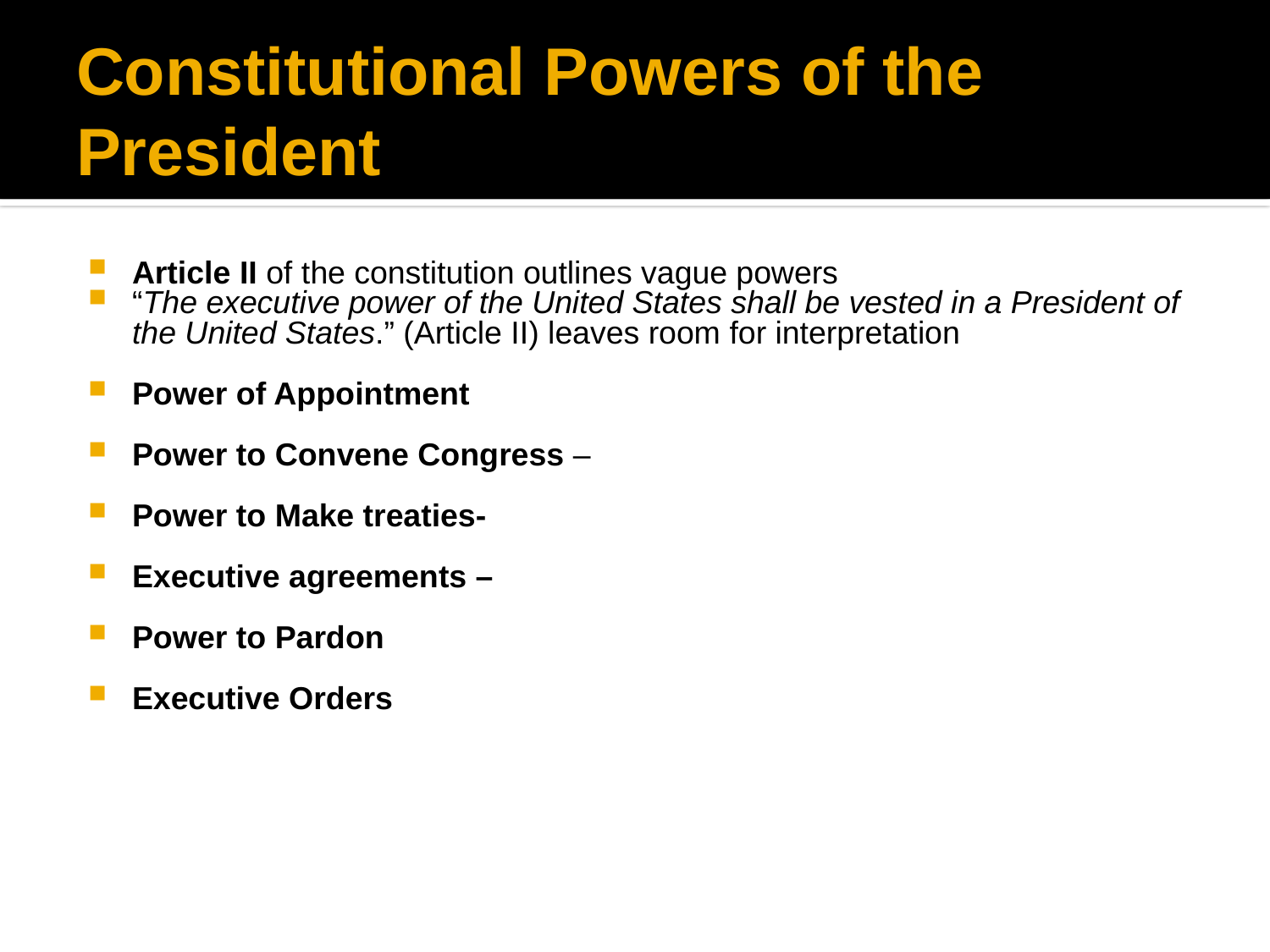

# Constitutional Powers of the President
Article II of the constitution outlines vague powers
“The executive power of the United States shall be vested in a President of the United States.” (Article II) leaves room for interpretation

Power of Appointment

Power to Convene Congress –

Power to Make treaties-

Executive agreements –

Power to Pardon

Executive Orders